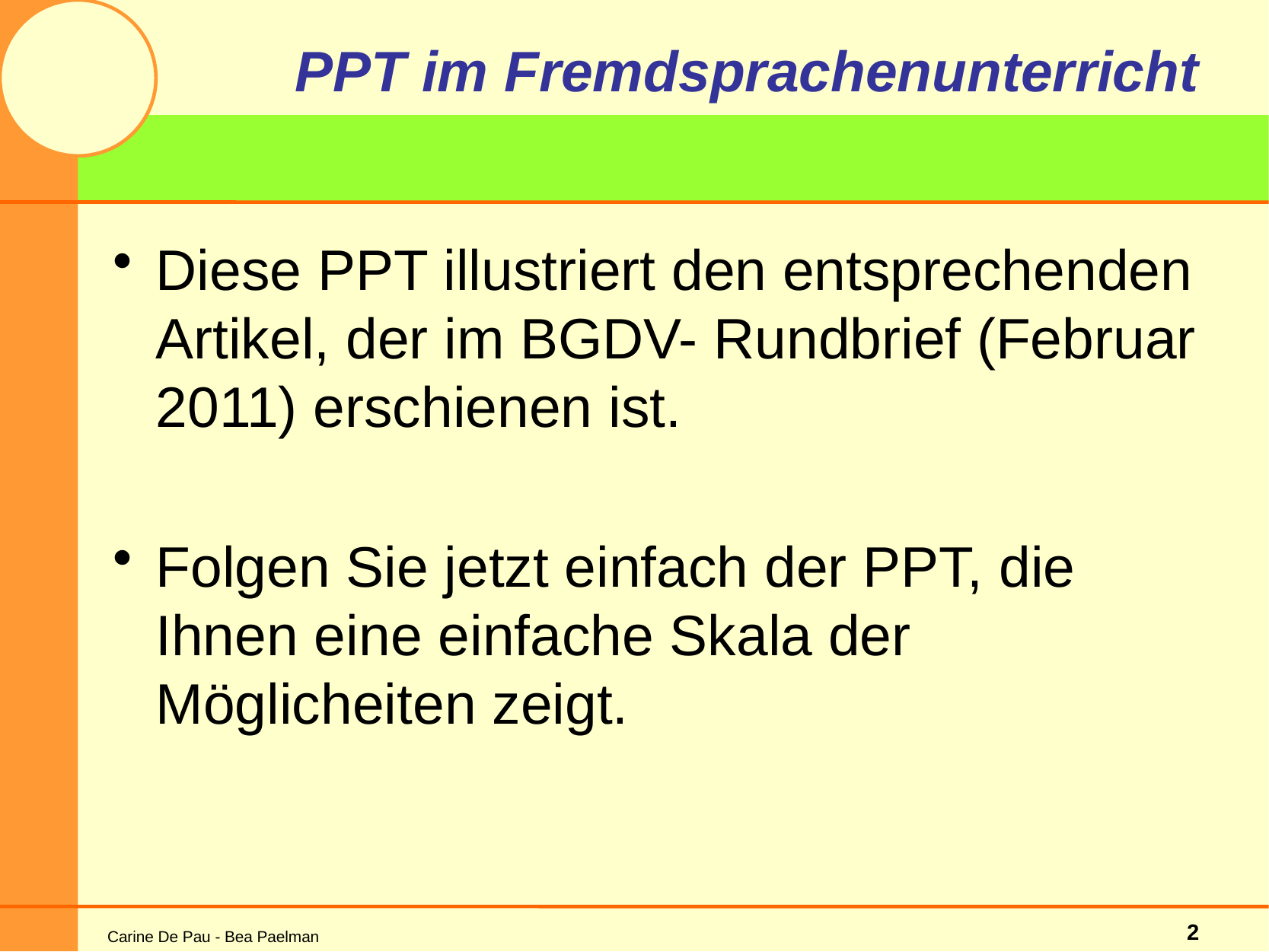

# PPT im Fremdsprachenunterricht
Diese PPT illustriert den entsprechenden Artikel, der im BGDV- Rundbrief (Februar 2011) erschienen ist.

Folgen Sie jetzt einfach der PPT, die Ihnen eine einfache Skala der Möglicheiten zeigt.

Carine De Pau - Bea Paelman
2